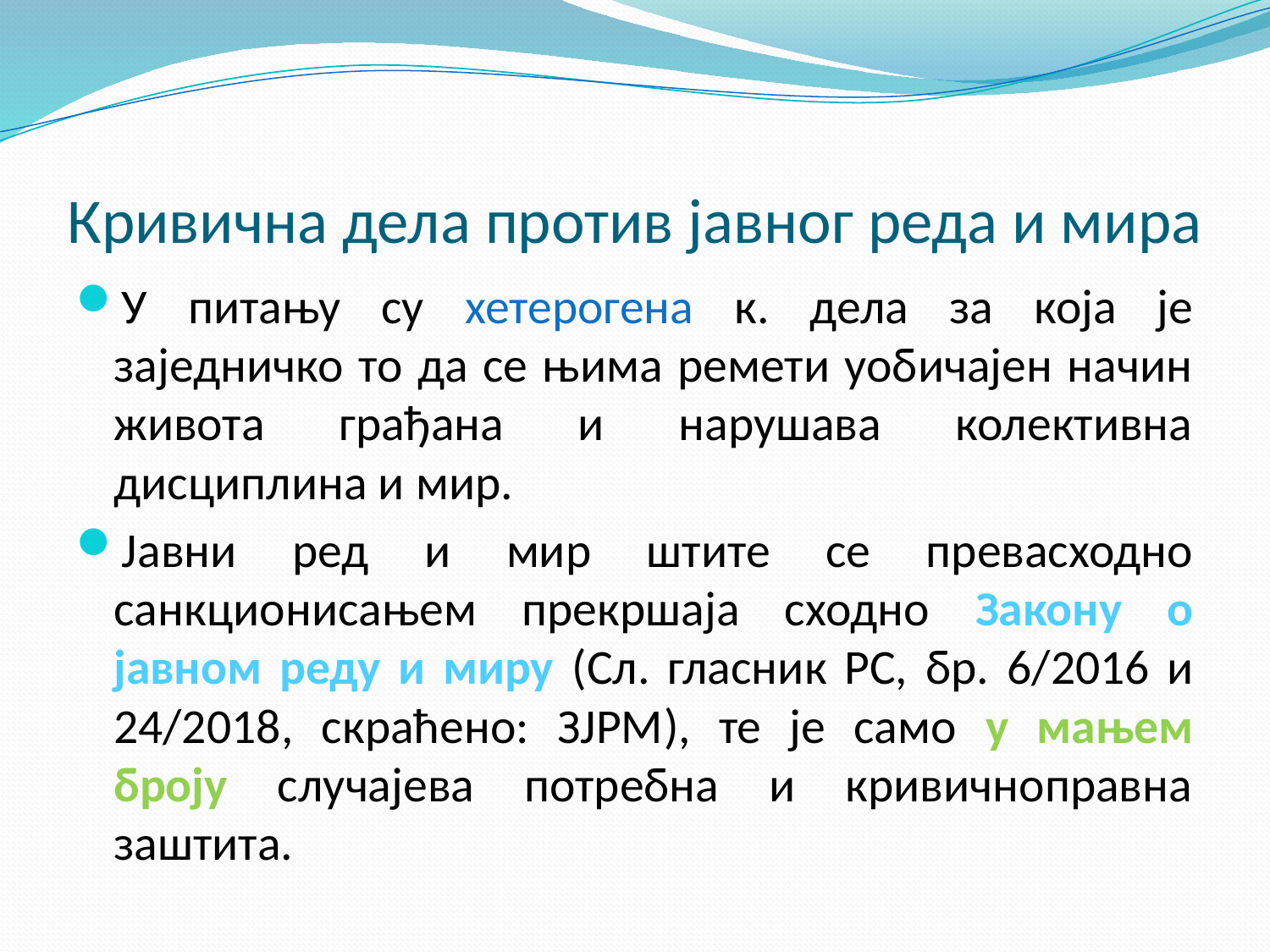

# Кривична дела против јавног реда и мира
У питању су хетерогена к. дела за која је заједничко то да се њима ремети уобичајен начин живота грађана и нарушава колективна дисциплина и мир.
Јавни ред и мир штите се превасходно санкционисањем прекршаја сходно Закону о јавном реду и миру (Сл. гласник РС, бр. 6/2016 и 24/2018, скраћено: ЗЈРМ), те је само у мањем броју случајева потребна и кривичноправна заштита.